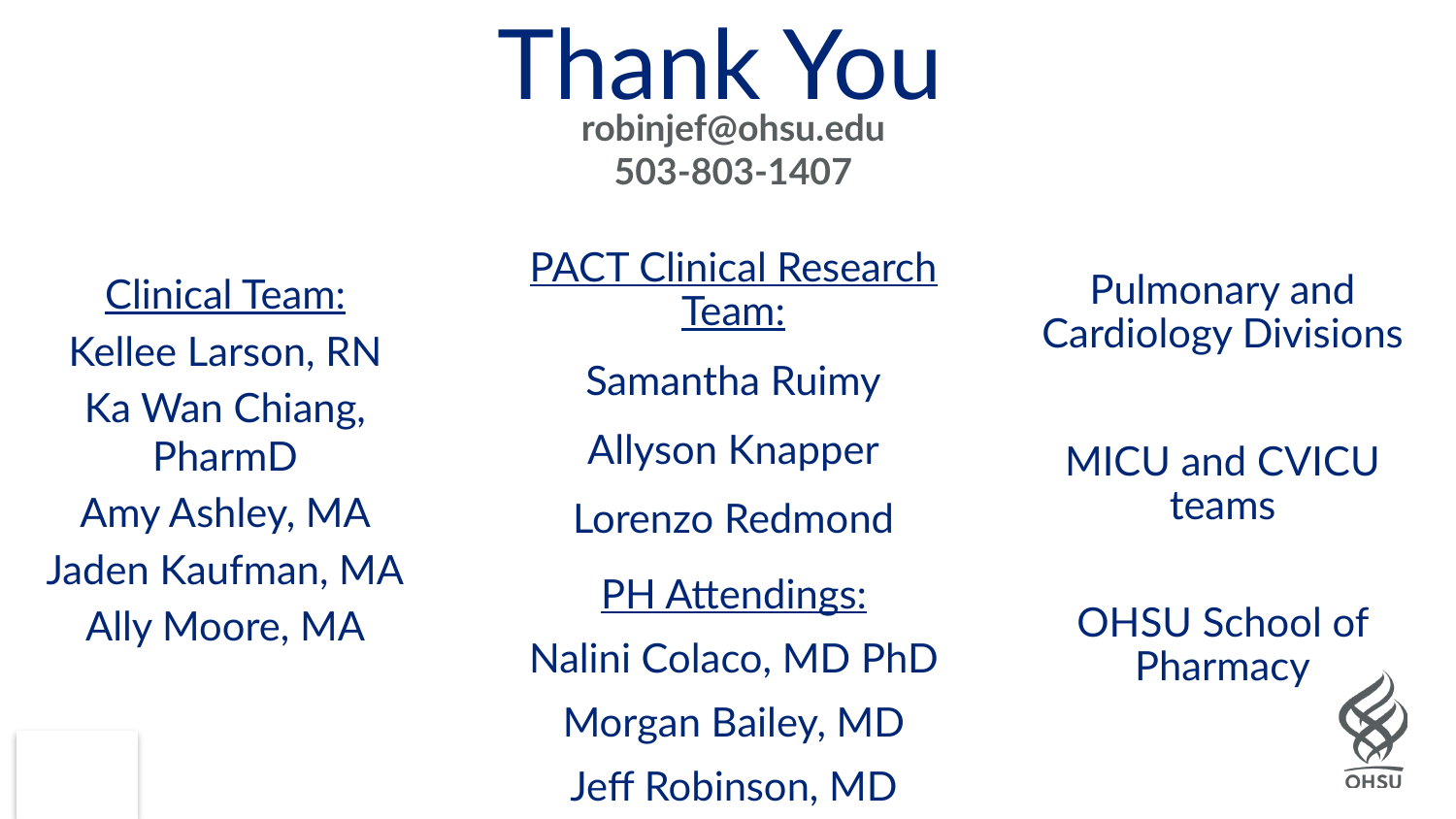

Thank You
robinjef@ohsu.edu
503-803-1407
PACT Clinical Research Team:
Samantha Ruimy
Allyson Knapper
Lorenzo Redmond

Clinical Team:
Kellee Larson, RN
Ka Wan Chiang, PharmD
Amy Ashley, MA
Jaden Kaufman, MA
Ally Moore, MA
Pulmonary and Cardiology Divisions

MICU and CVICU teams

OHSU School of Pharmacy
PH Attendings:
Nalini Colaco, MD PhD
Morgan Bailey, MD
Jeff Robinson, MD